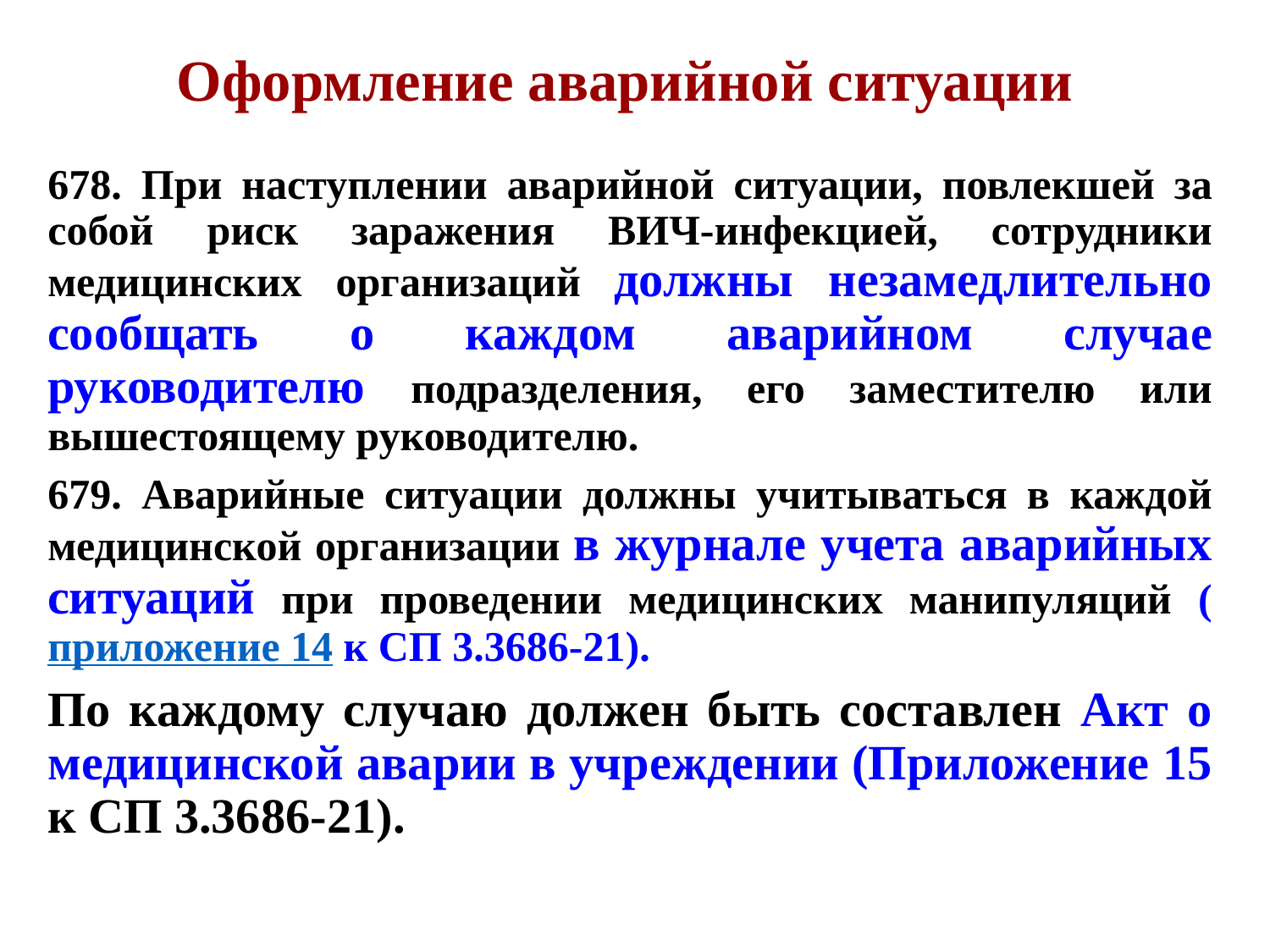

# Оформление аварийной ситуации
678. При наступлении аварийной ситуации, повлекшей за собой риск заражения ВИЧ-инфекцией, сотрудники медицинских организаций должны незамедлительно сообщать о каждом аварийном случае руководителю подразделения, его заместителю или вышестоящему руководителю.
679. Аварийные ситуации должны учитываться в каждой медицинской организации в журнале учета аварийных ситуаций при проведении медицинских манипуляций (приложение 14 к СП 3.3686-21).
По каждому случаю должен быть составлен Акт о медицинской аварии в учреждении (Приложение 15 к СП 3.3686-21).